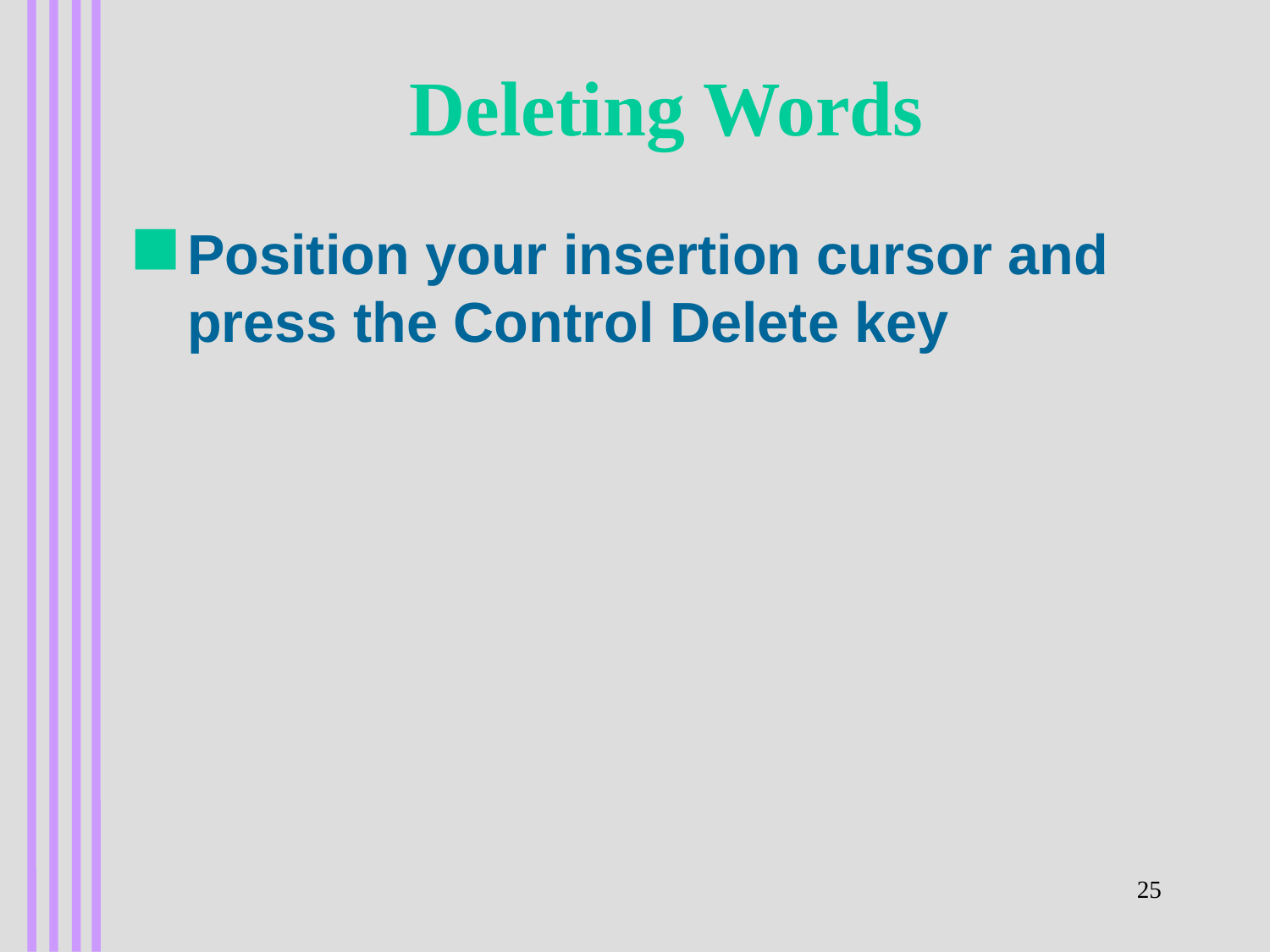

# Deleting Words
Position your insertion cursor and press the Control Delete key

25